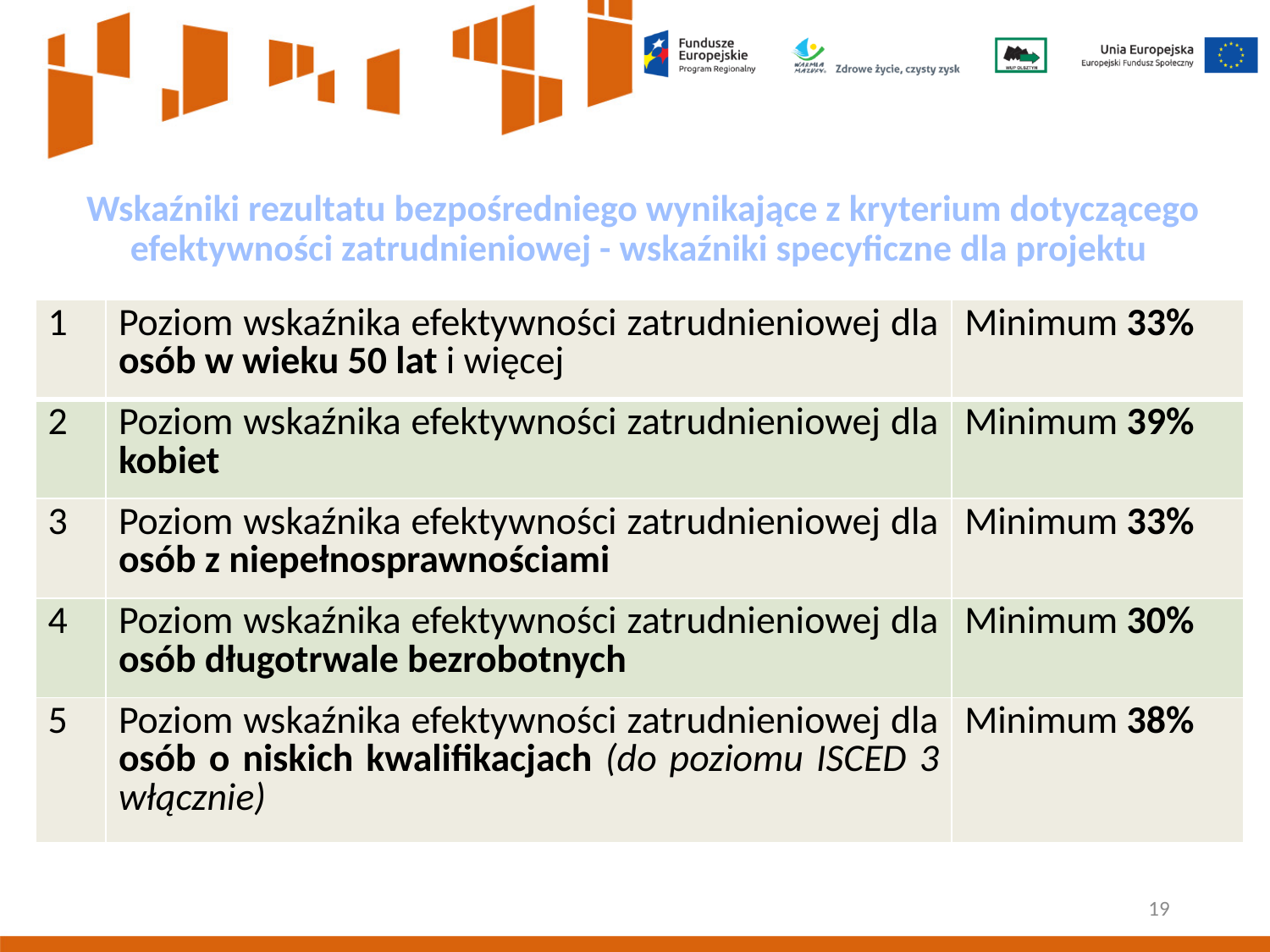

Wskaźniki rezultatu bezpośredniego wynikające z kryterium dotyczącego efektywności zatrudnieniowej - wskaźniki specyficzne dla projektu

| 1 | Poziom wskaźnika efektywności zatrudnieniowej dla osób w wieku 50 lat i więcej | Minimum 33% |
| --- | --- | --- |
| 2 | Poziom wskaźnika efektywności zatrudnieniowej dla kobiet | Minimum 39% |
| 3 | Poziom wskaźnika efektywności zatrudnieniowej dla osób z niepełnosprawnościami | Minimum 33% |
| 4 | Poziom wskaźnika efektywności zatrudnieniowej dla osób długotrwale bezrobotnych | Minimum 30% |
| 5 | Poziom wskaźnika efektywności zatrudnieniowej dla osób o niskich kwalifikacjach (do poziomu ISCED 3 włącznie) | Minimum 38% |
19